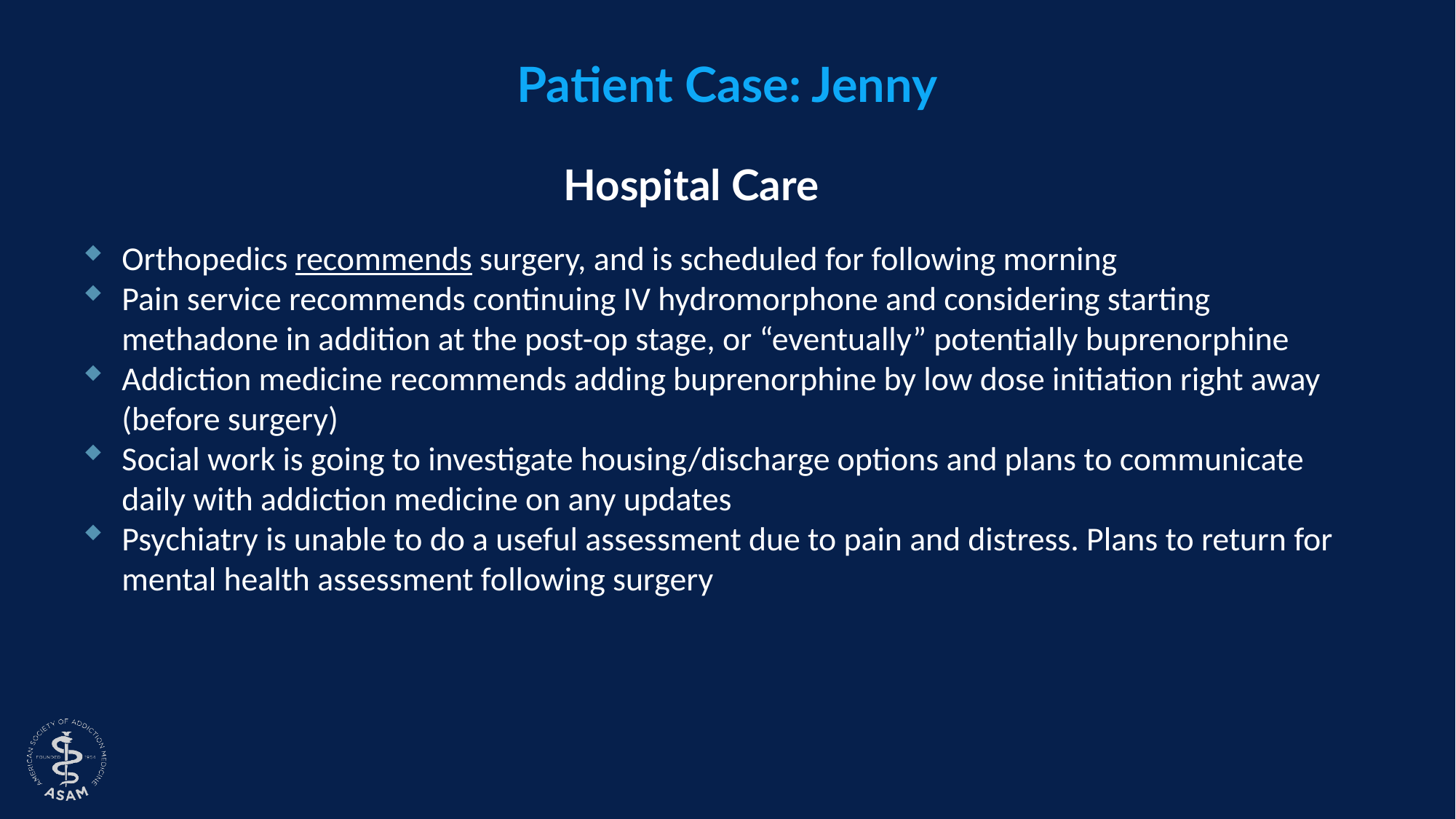

# Patient Case: Jenny
Hospital Care
Orthopedics recommends surgery, and is scheduled for following morning
Pain service recommends continuing IV hydromorphone and considering starting methadone in addition at the post-op stage, or “eventually” potentially buprenorphine
Addiction medicine recommends adding buprenorphine by low dose initiation right away (before surgery)
Social work is going to investigate housing/discharge options and plans to communicate daily with addiction medicine on any updates
Psychiatry is unable to do a useful assessment due to pain and distress. Plans to return for mental health assessment following surgery